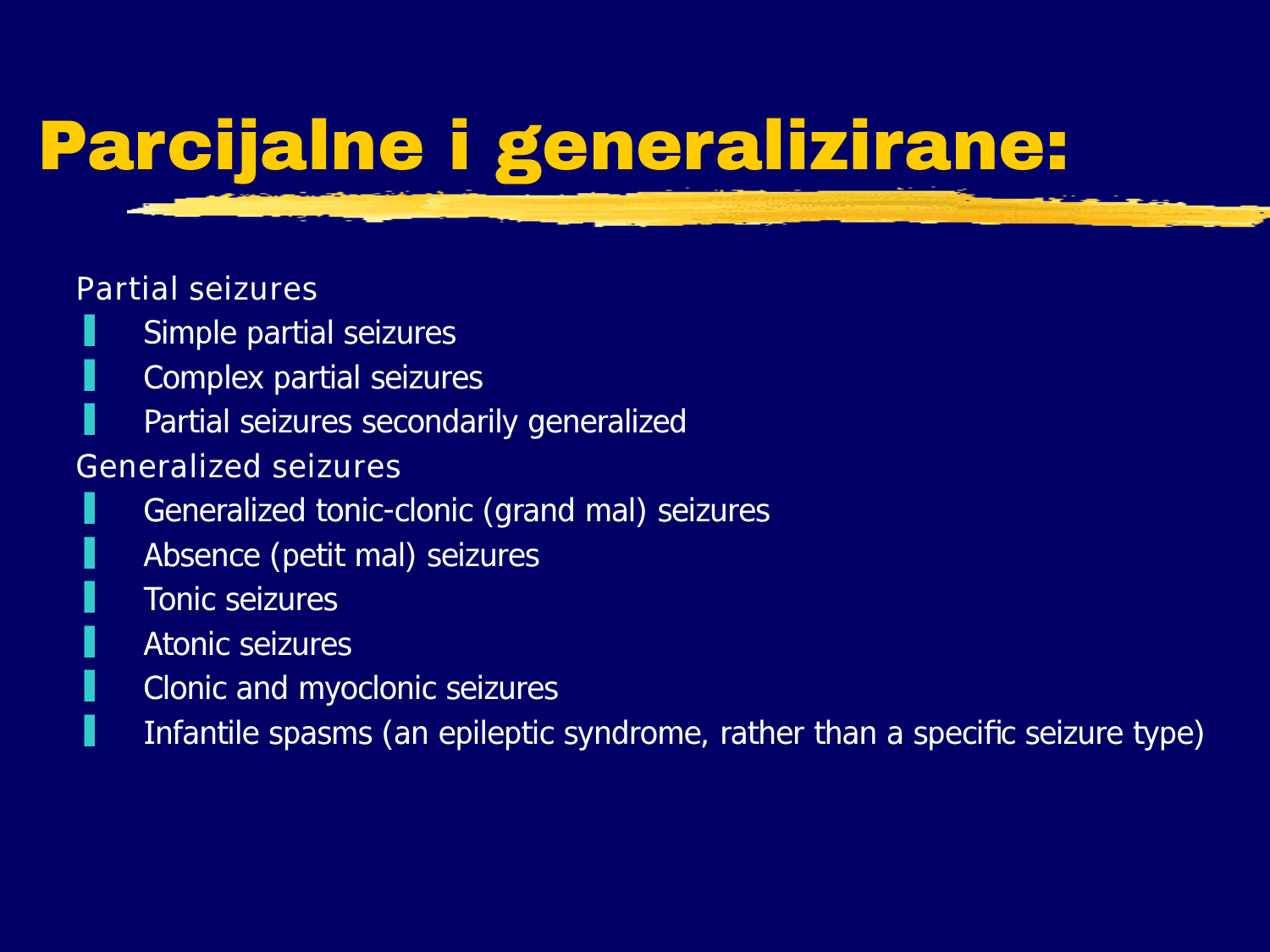

# Parcijalne i generalizirane:
Partial seizures
  Simple partial seizures
  Complex partial seizures
  Partial seizures secondarily generalized
Generalized seizures
  Generalized tonic-clonic (grand mal) seizures
  Absence (petit mal) seizures
  Tonic seizures
  Atonic seizures
  Clonic and myoclonic seizures
  Infantile spasms (an epileptic syndrome, rather than a specific seizure type)